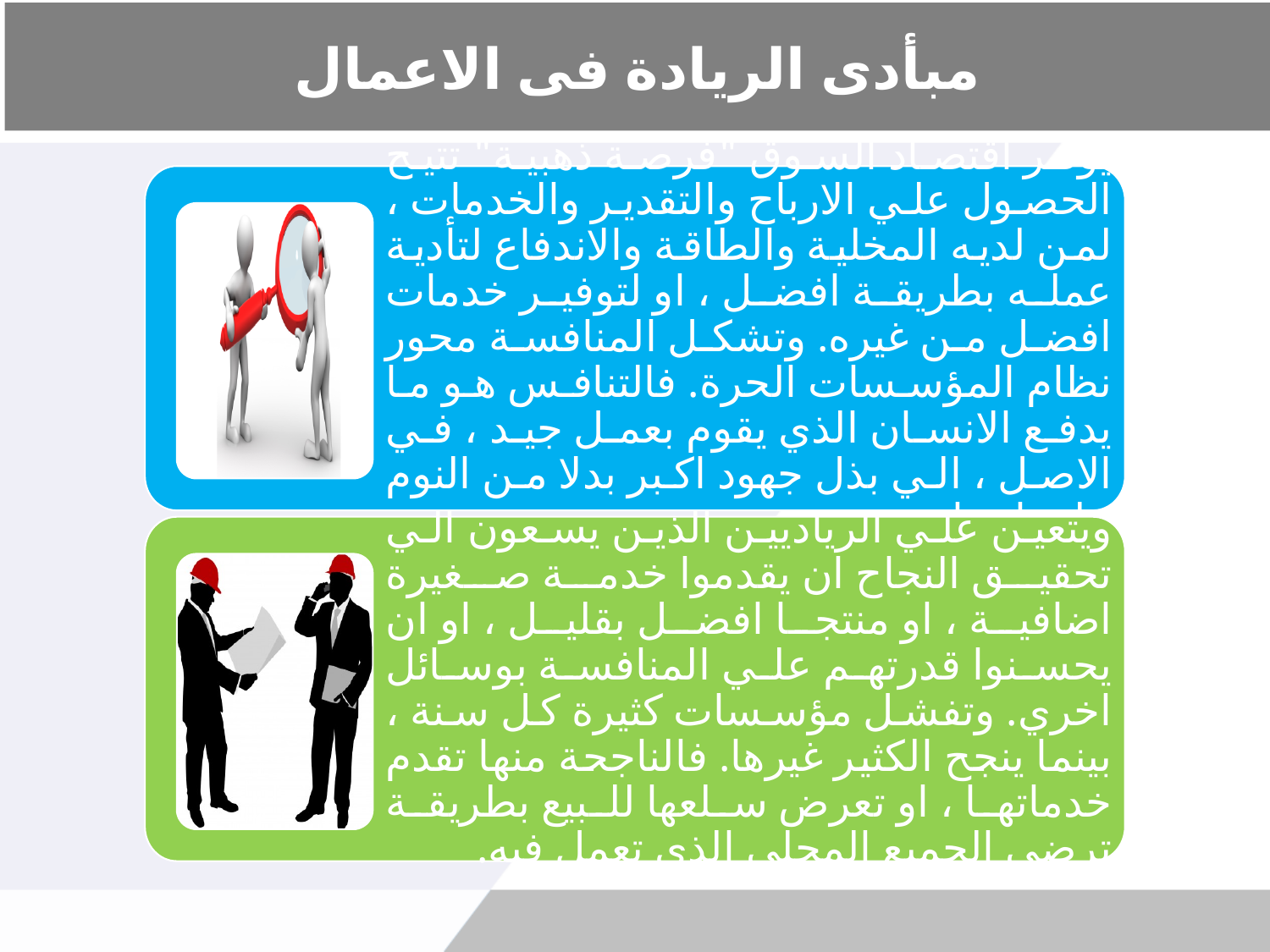

# مبأدى الريادة فى الاعمال
يوفر اقتصاد السوق "فرصة ذهبية" تتيح الحصول علي الارباح والتقدير والخدمات ، لمن لديه المخلية والطاقة والاندفاع لتأدية عمله بطريقة افضل ، او لتوفير خدمات افضل من غيره. وتشكل المنافسة محور نظام المؤسسات الحرة. فالتنافس هو ما يدفع الانسان الذي يقوم بعمل جيد ، في الاصل ، الي بذل جهود اكبر بدلا من النوم علي امجاده.

ويتعين علي الرياديين الذين يسعون الي تحقيق النجاح ان يقدموا خدمة صغيرة اضافية ، او منتجا افضل بقليل ، او ان يحسنوا قدرتهم علي المنافسة بوسائل اخري. وتفشل مؤسسات كثيرة كل سنة ، بينما ينجح الكثير غيرها. فالناجحة منها تقدم خدماتها ، او تعرض سلعها للبيع بطريقة ترضي الجميع المحلي الذي تعمل فيه.